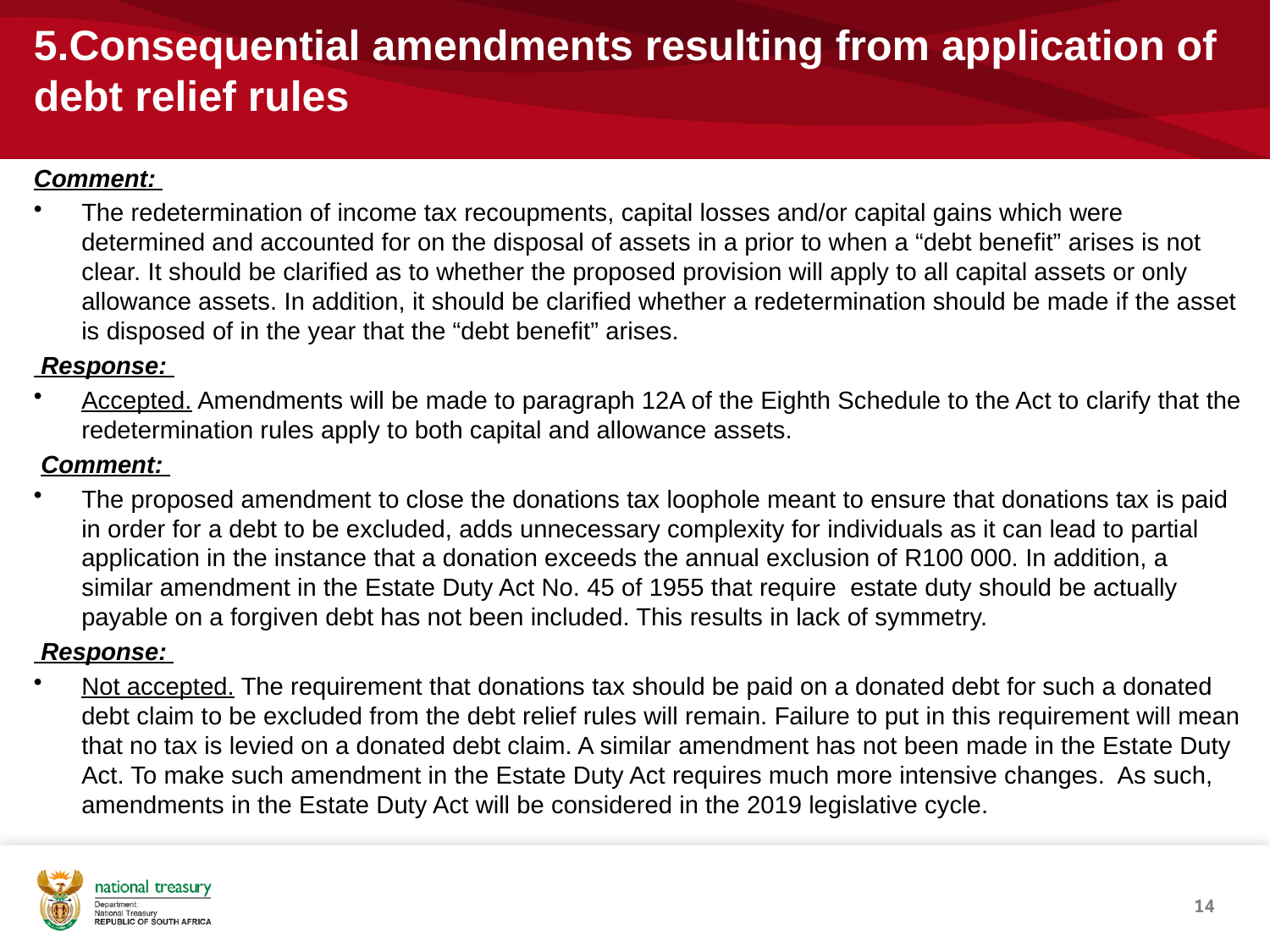

# 5.Consequential amendments resulting from application of debt relief rules
Comment:
The redetermination of income tax recoupments, capital losses and/or capital gains which were determined and accounted for on the disposal of assets in a prior to when a “debt benefit” arises is not clear. It should be clarified as to whether the proposed provision will apply to all capital assets or only allowance assets. In addition, it should be clarified whether a redetermination should be made if the asset is disposed of in the year that the “debt benefit” arises.
 Response:
Accepted. Amendments will be made to paragraph 12A of the Eighth Schedule to the Act to clarify that the redetermination rules apply to both capital and allowance assets.
 Comment:
The proposed amendment to close the donations tax loophole meant to ensure that donations tax is paid in order for a debt to be excluded, adds unnecessary complexity for individuals as it can lead to partial application in the instance that a donation exceeds the annual exclusion of R100 000. In addition, a similar amendment in the Estate Duty Act No. 45 of 1955 that require  estate duty should be actually payable on a forgiven debt has not been included. This results in lack of symmetry.
 Response:
Not accepted. The requirement that donations tax should be paid on a donated debt for such a donated debt claim to be excluded from the debt relief rules will remain. Failure to put in this requirement will mean that no tax is levied on a donated debt claim. A similar amendment has not been made in the Estate Duty Act. To make such amendment in the Estate Duty Act requires much more intensive changes.  As such, amendments in the Estate Duty Act will be considered in the 2019 legislative cycle.

14